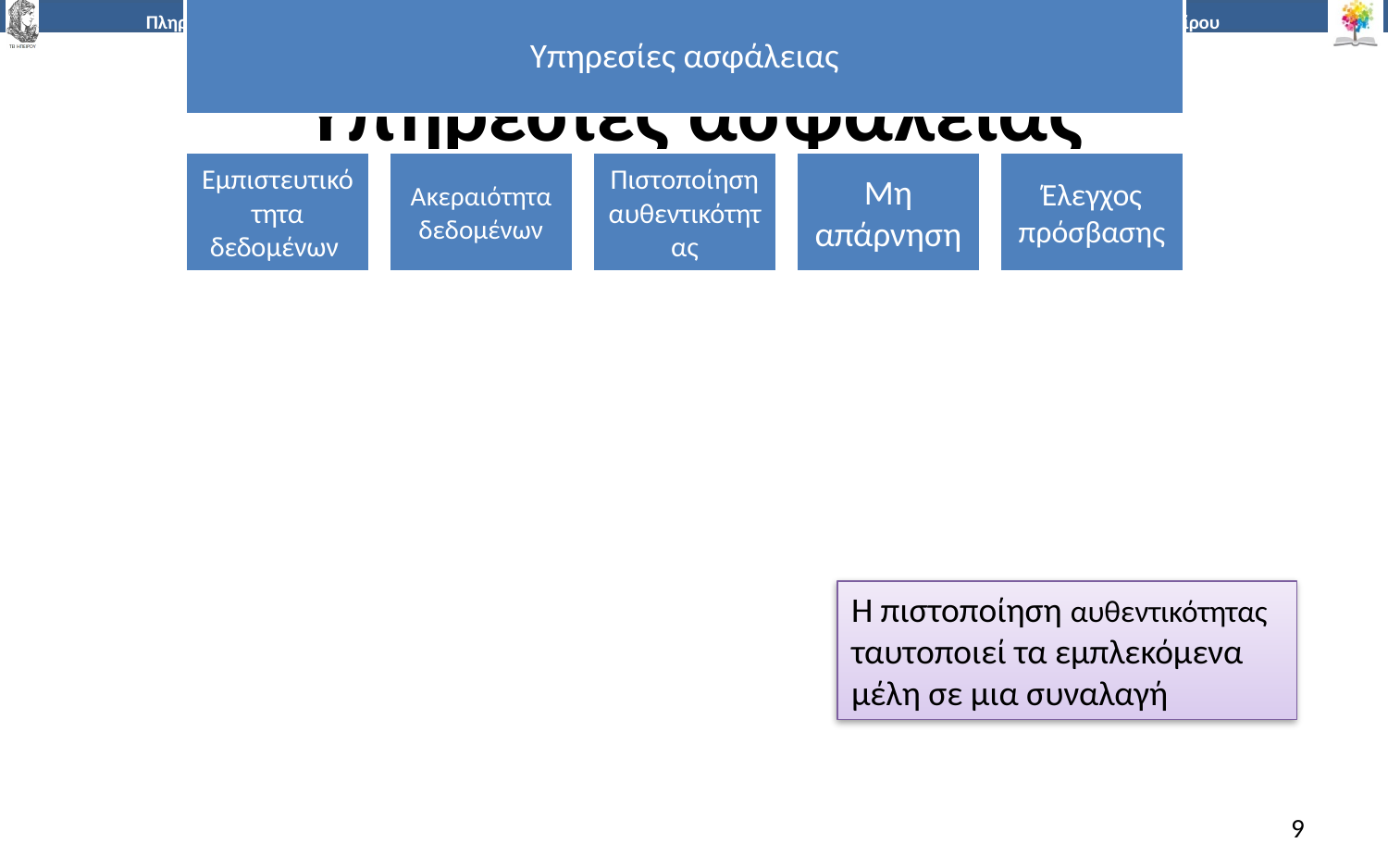

Υπηρεσίες ασφάλειας
Εμπιστευτικότητα δεδομένων
Ακεραιότητα δεδομένων
Πιστοποίηση αυθεντικότητας
Μη απάρνηση
Έλεγχος πρόσβασης
# Υπηρεσίες ασφάλειας
Η πιστοποίηση αυθεντικότητας ταυτοποιεί τα εμπλεκόμενα μέλη σε μια συναλαγή
9